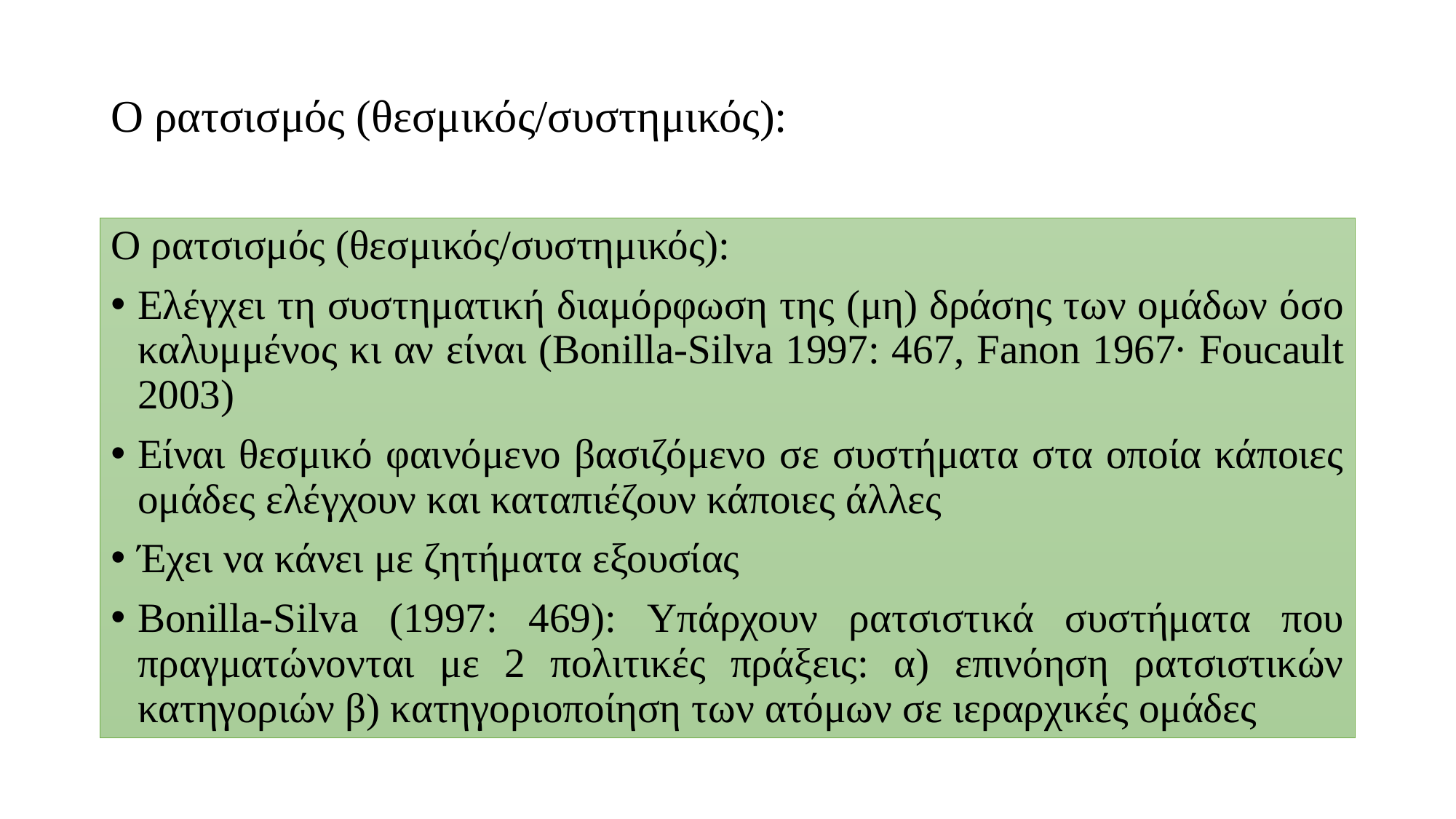

# Ο ρατσισμός (θεσμικός/συστημικός):
Ο ρατσισμός (θεσμικός/συστημικός):
Ελέγχει τη συστηματική διαμόρφωση της (μη) δράσης των ομάδων όσο καλυμμένος κι αν είναι (Bonilla-Silva 1997: 467, Fanon 1967· Foucault 2003)
Είναι θεσμικό φαινόμενο βασιζόμενο σε συστήματα στα οποία κάποιες ομάδες ελέγχουν και καταπιέζουν κάποιες άλλες
Έχει να κάνει με ζητήματα εξουσίας
Bonilla-Silva (1997: 469): Υπάρχουν ρατσιστικά συστήματα που πραγματώνονται με 2 πολιτικές πράξεις: α) επινόηση ρατσιστικών κατηγοριών β) κατηγοριοποίηση των ατόμων σε ιεραρχικές ομάδες